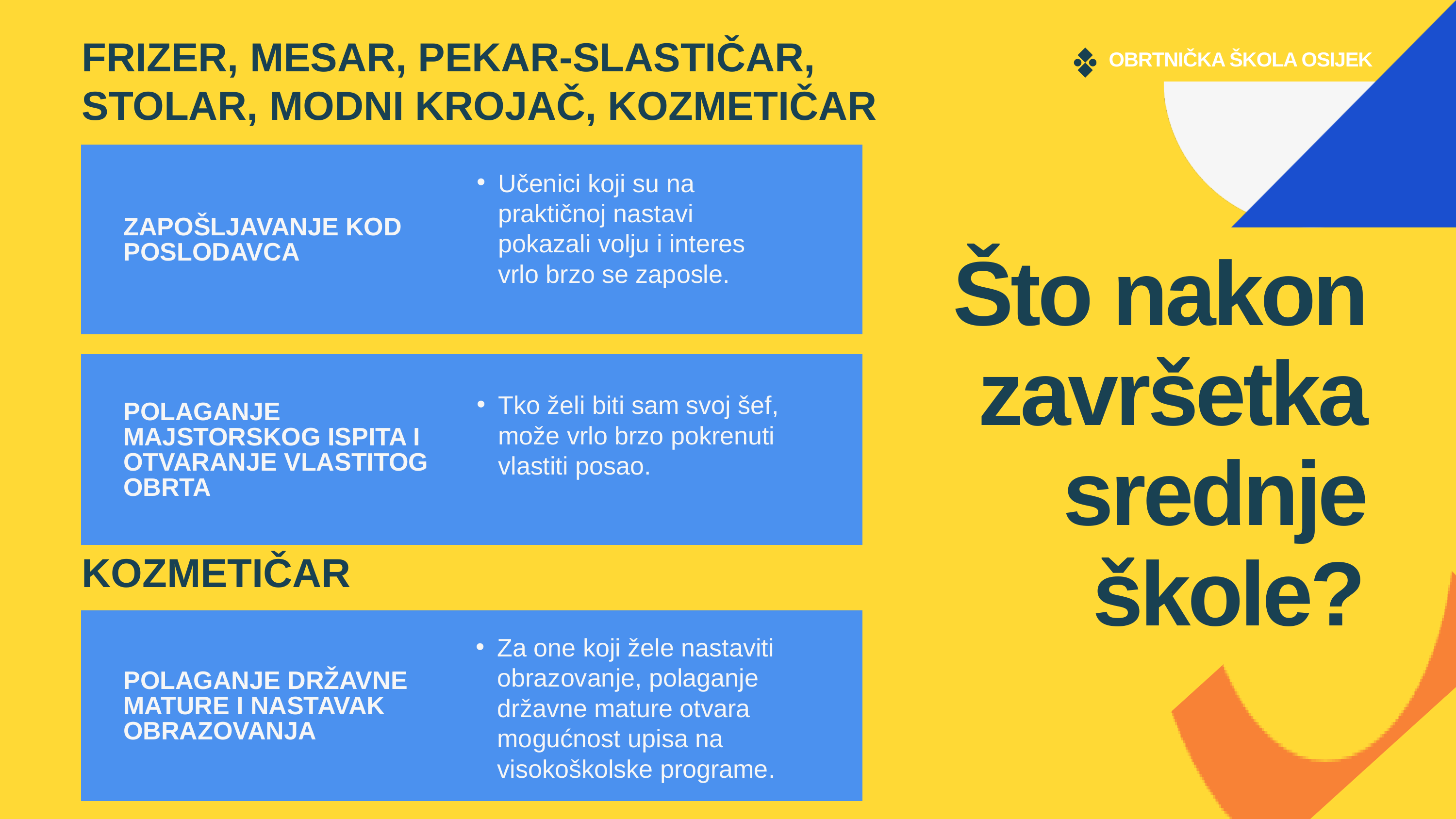

FRIZER, MESAR, PEKAR-SLASTIČAR, STOLAR, MODNI KROJAČ, KOZMETIČAR

OBRTNIČKA ŠKOLA OSIJEK

Učenici koji su na praktičnoj nastavi pokazali volju i interes vrlo brzo se zaposle.
ZAPOŠLJAVANJE KOD POSLODAVCA
Što nakon završetka srednje škole?

Tko želi biti sam svoj šef, može vrlo brzo pokrenuti vlastiti posao.
POLAGANJE MAJSTORSKOG ISPITA I OTVARANJE VLASTITOG OBRTA
KOZMETIČAR

Za one koji žele nastaviti obrazovanje, polaganje državne mature otvara mogućnost upisa na visokoškolske programe.
POLAGANJE DRŽAVNE MATURE I NASTAVAK OBRAZOVANJA